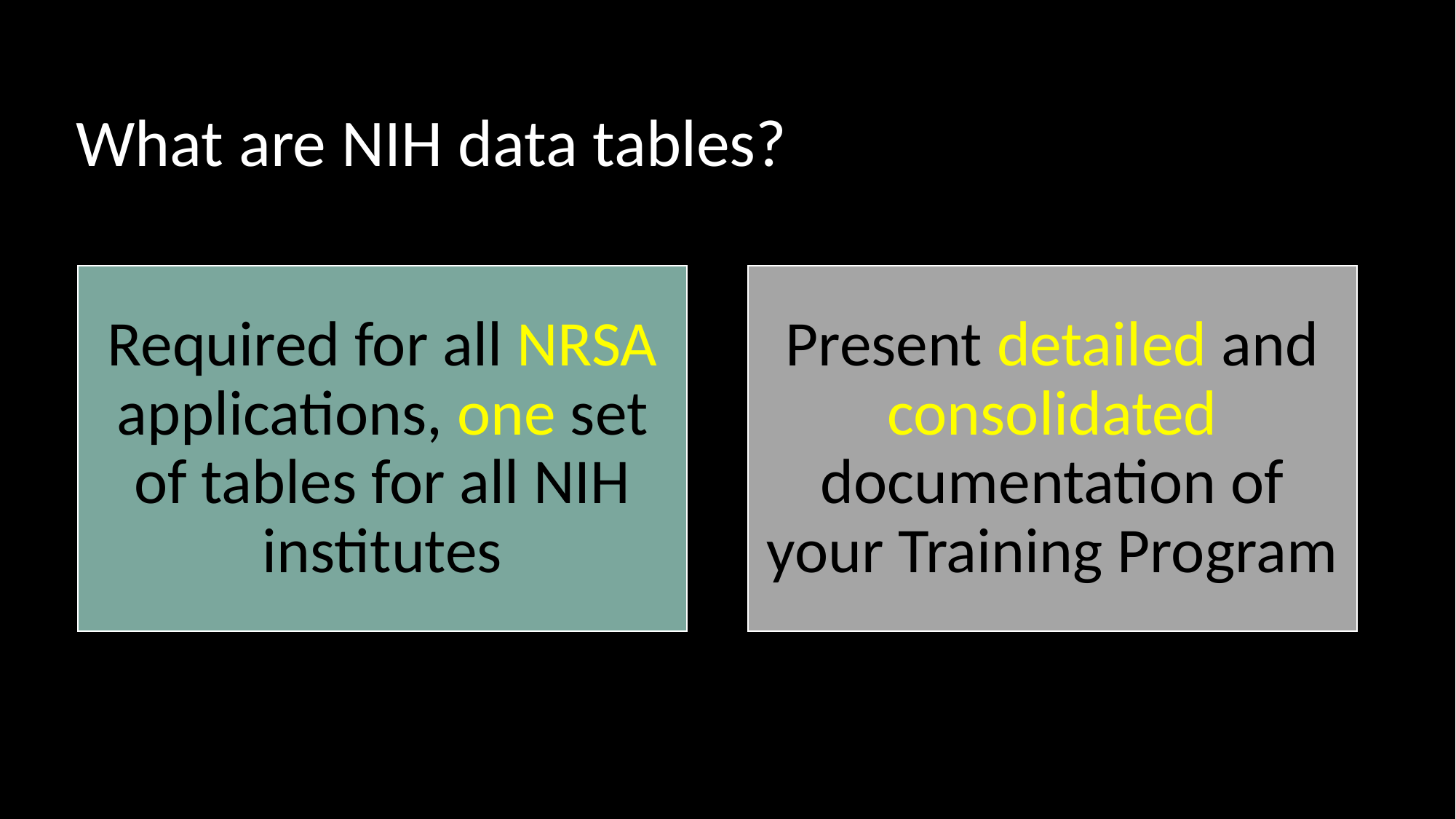

# What are NIH data tables?
Required for all NRSA applications, one set of tables for all NIH institutes
Present detailed and consolidated documentation of your Training Program